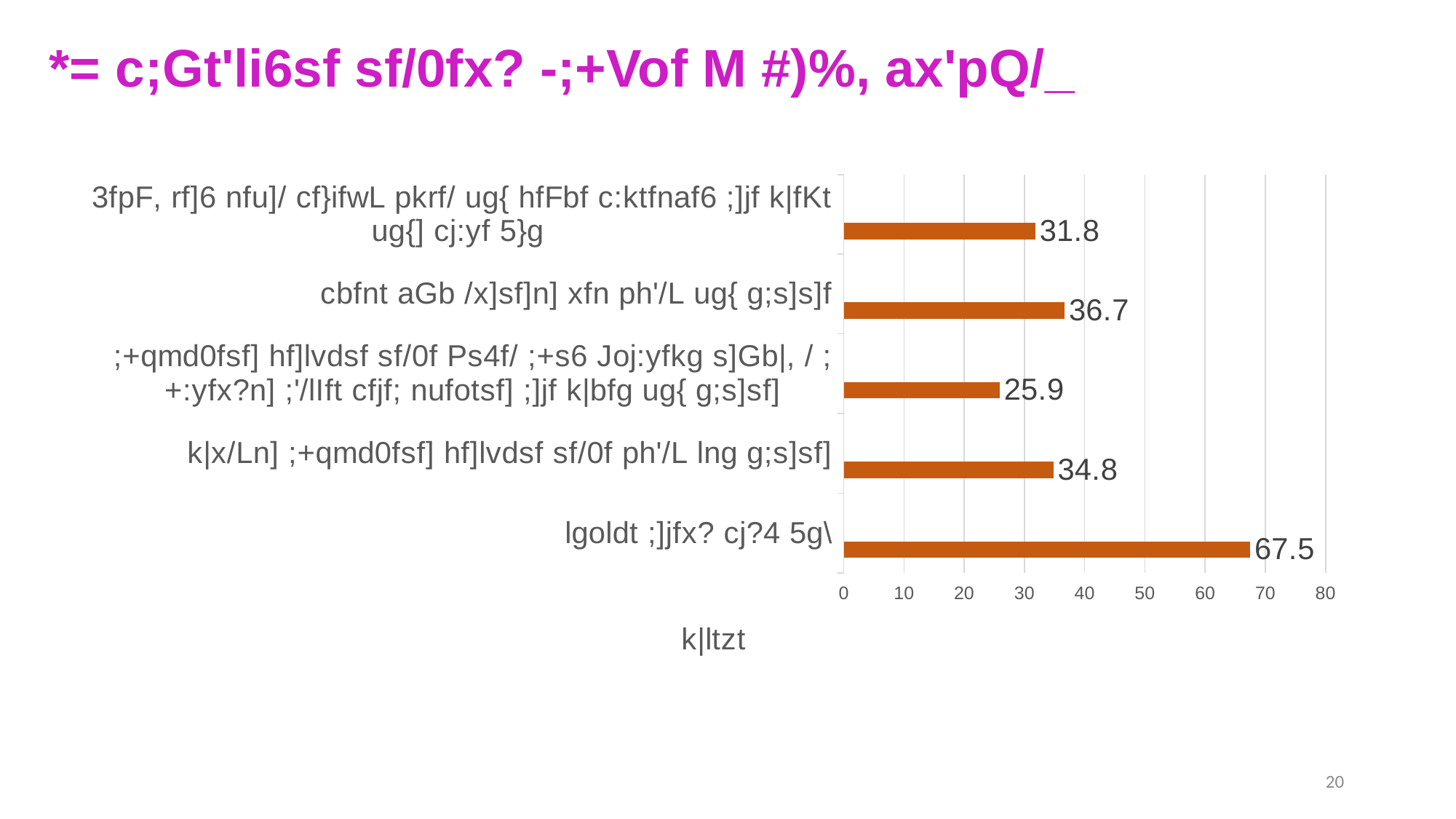

# *= c;Gt'li6sf sf/0fx? -;+Vof M #)%, ax'pQ/_

### Chart

| Category | Series 1 | Column1 | Column2 |
|---|---|---|---|
| lgoldt ;]jfx? cj?4 5g\ | 67.5 | None | None |
| k|x/Ln] ;+qmd0fsf] hf]lvdsf sf/0f ph'/L lng g;s]sf] | 34.800000000000004 | None | None |
| ;+qmd0fsf] hf]lvdsf sf/0f Ps4f/ ;+s6 Joj:yfkg s]Gb|, / ;+:yfx?n] ;'/lIft cfjf; nufotsf] ;]jf k|bfg ug{ g;s]sf] | 25.9 | None | None |
| cbfnt aGb /x]sf]n] xfn ph'/L ug{ g;s]s]f | 36.7 | None | None |
| 3fpF, rf]6 nfu]/ cf}ifwL pkrf/ ug{ hfFbf c:ktfnaf6 ;]jf k|fKt ug{] cj:yf 5}g  | 31.8 | None | None |
20